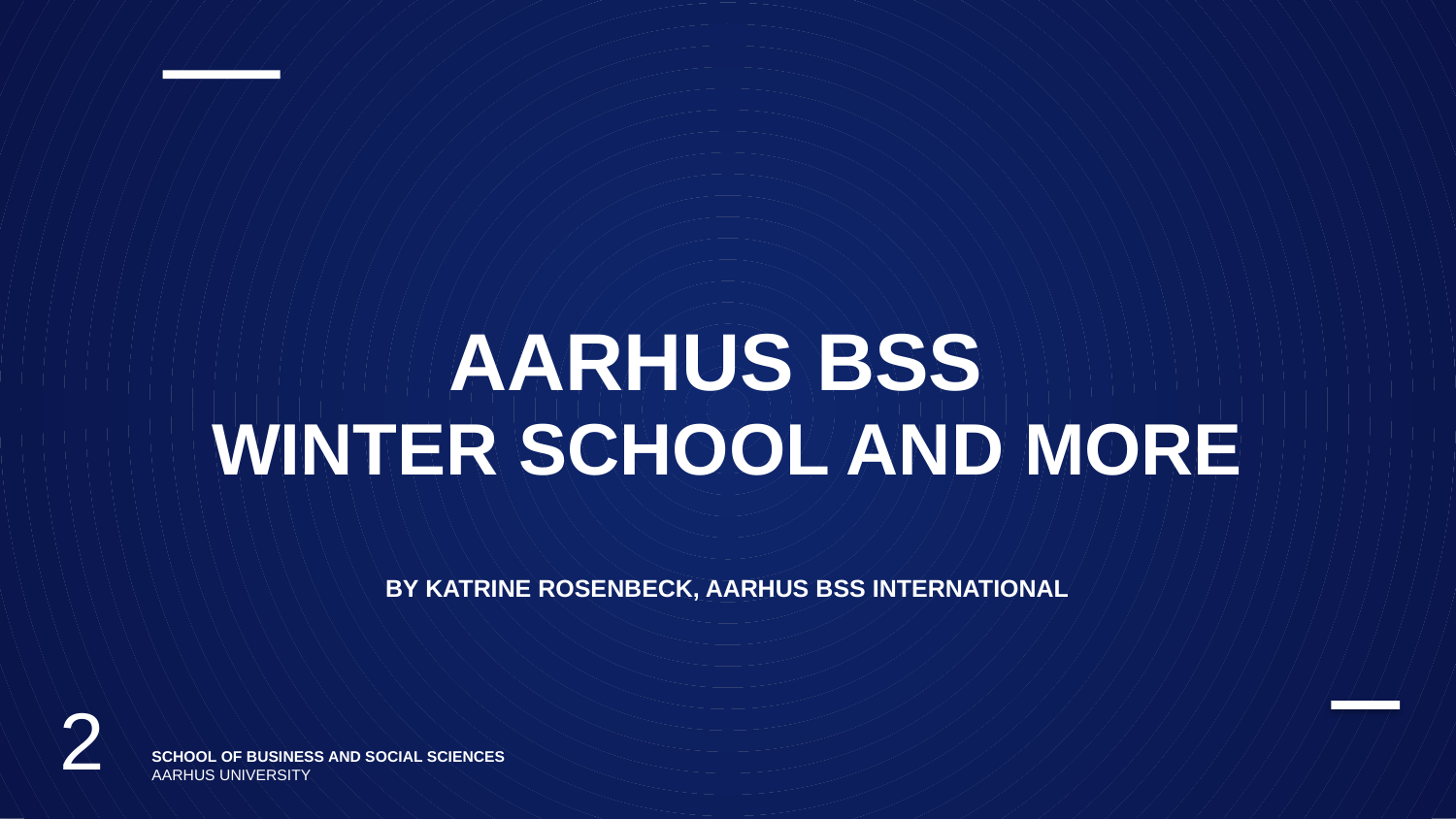

# Aarhus bss winter school and more by Katrine Rosenbeck, Aarhus BSS International